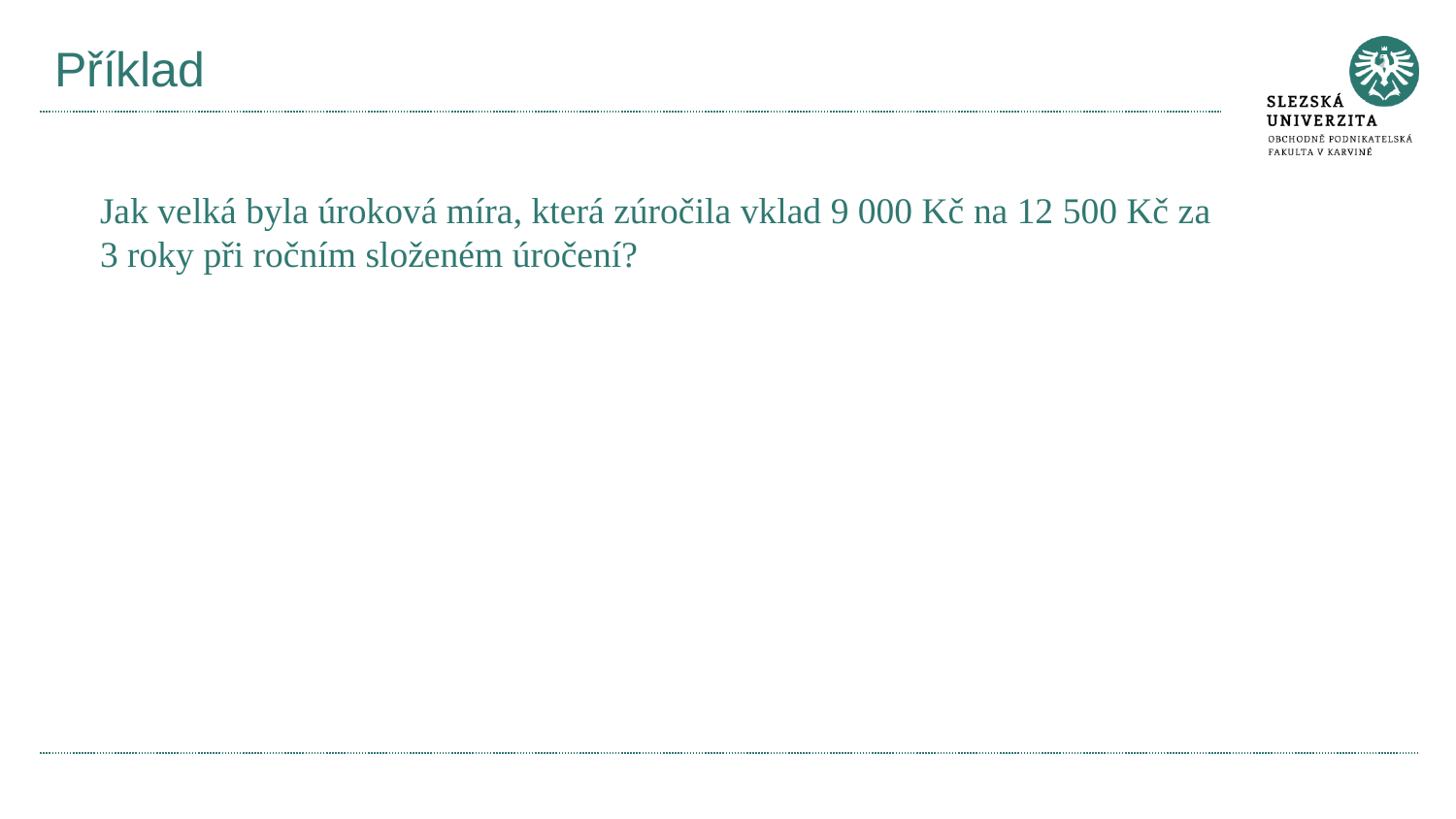

# Příklad
Jak velká byla úroková míra, která zúročila vklad 9 000 Kč na 12 500 Kč za
3 roky při ročním složeném úročení?